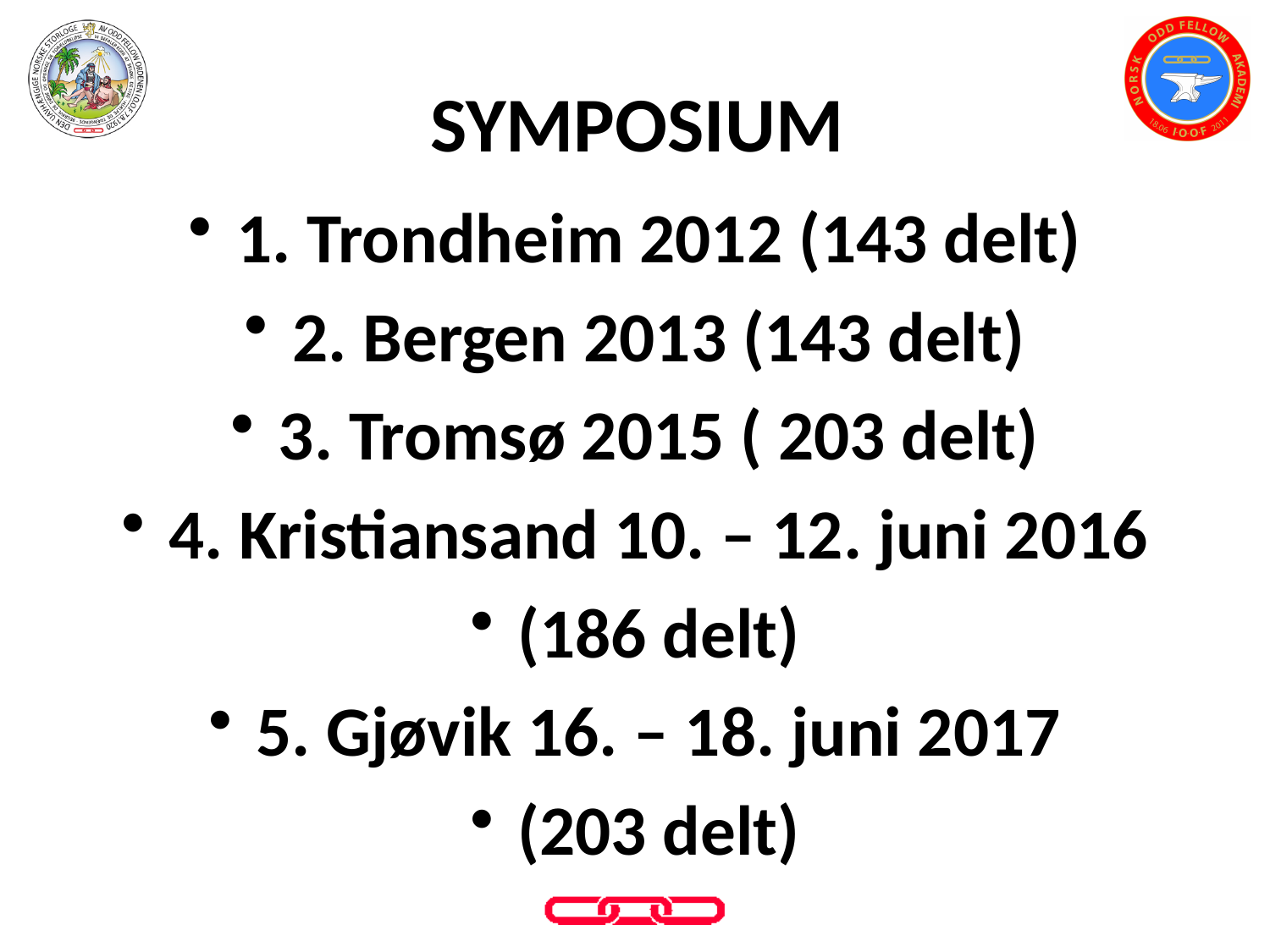

# SYMPOSIUM
1. Trondheim 2012 (143 delt)
2. Bergen 2013 (143 delt)
3. Tromsø 2015 ( 203 delt)
4. Kristiansand 10. – 12. juni 2016
(186 delt)
5. Gjøvik 16. – 18. juni 2017
(203 delt)